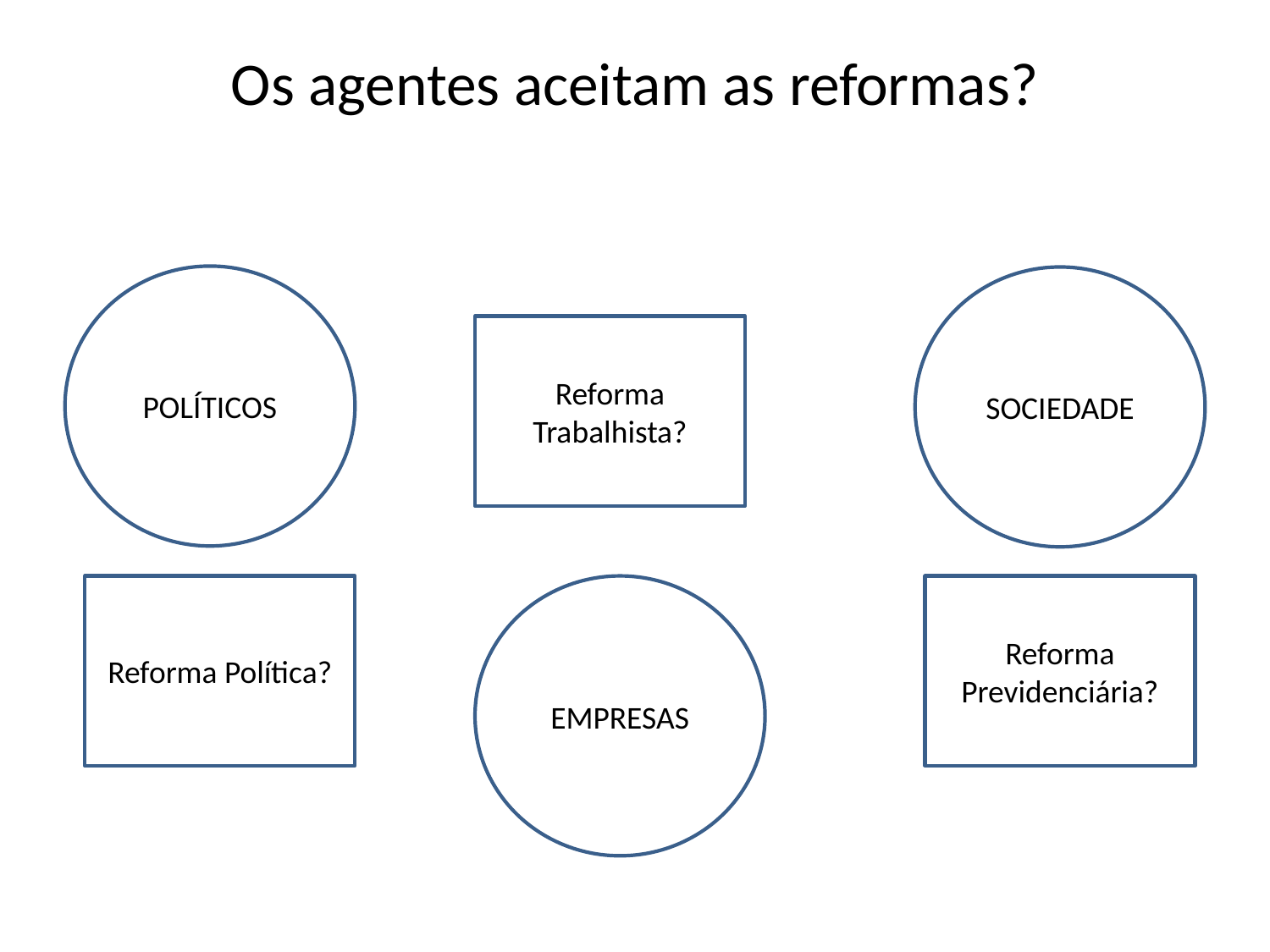

# Os agentes aceitam as reformas?

POLÍTICOS
SOCIEDADE
Reforma Trabalhista?
Reforma Política?
EMPRESAS
Reforma Previdenciária?